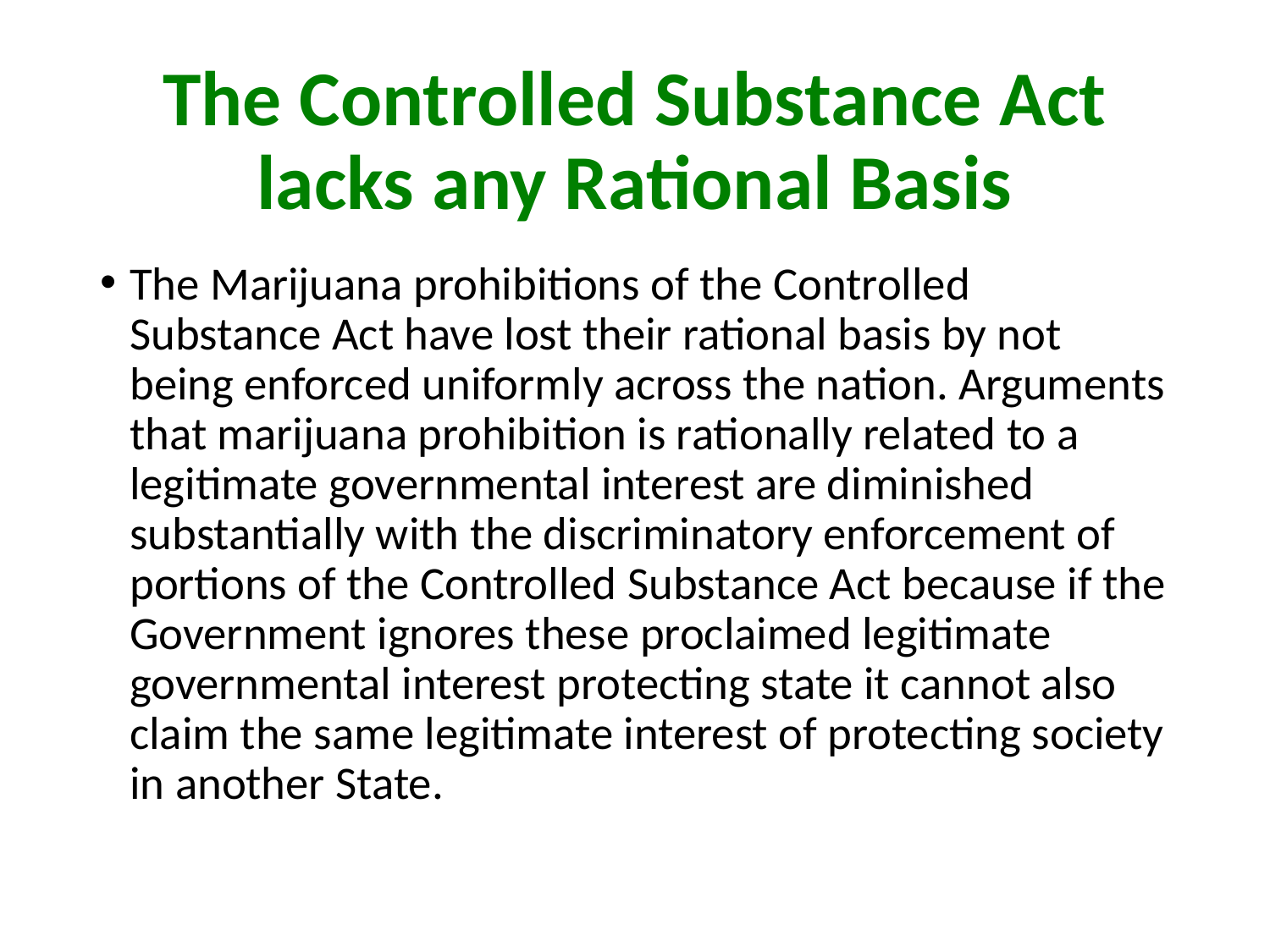

# The Controlled Substance Act lacks any Rational Basis
The Marijuana prohibitions of the Controlled Substance Act have lost their rational basis by not being enforced uniformly across the nation. Arguments that marijuana prohibition is rationally related to a legitimate governmental interest are diminished substantially with the discriminatory enforcement of portions of the Controlled Substance Act because if the Government ignores these proclaimed legitimate governmental interest protecting state it cannot also claim the same legitimate interest of protecting society in another State.